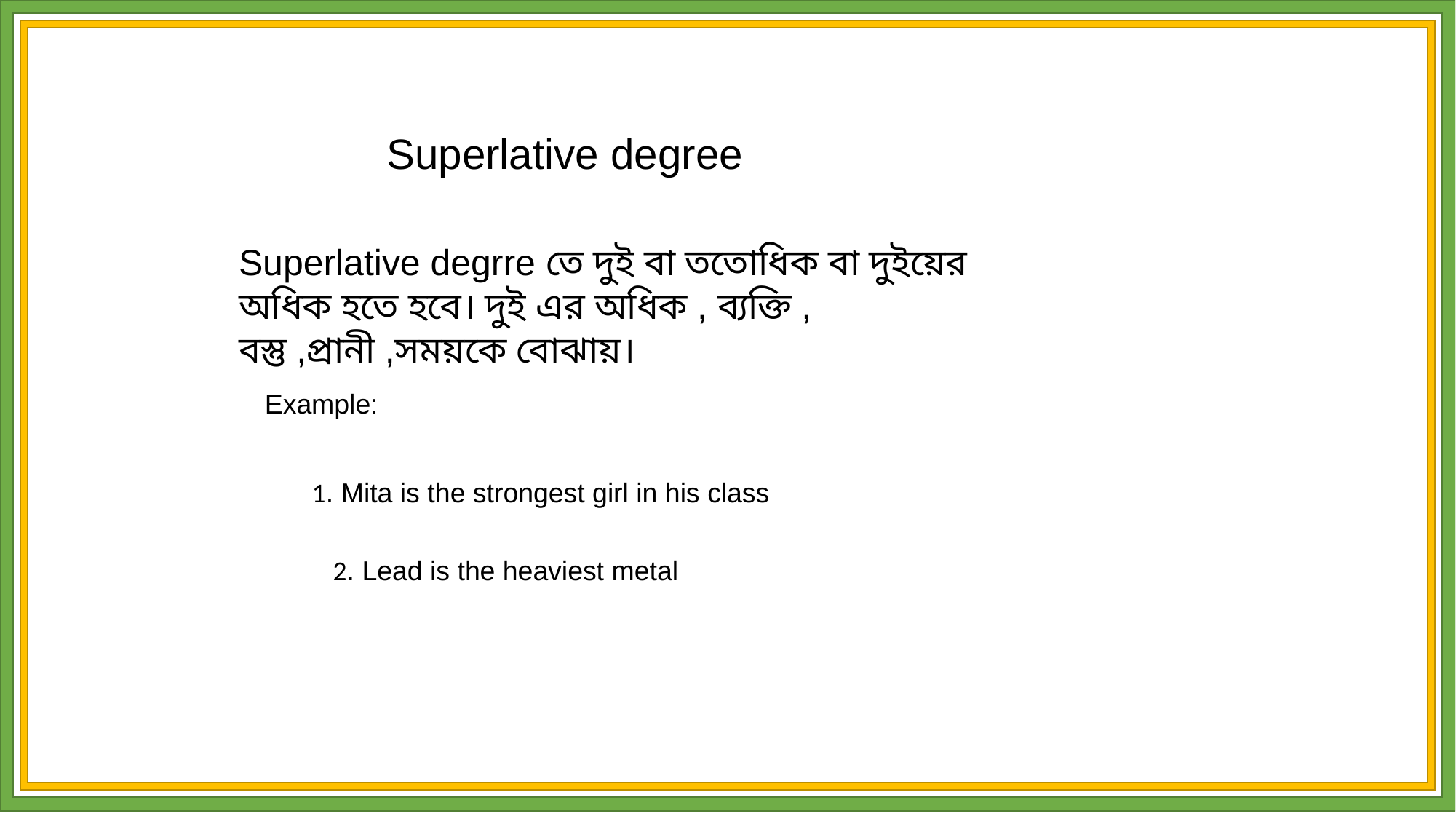

Superlative degree
Superlative degrre তে দুই বা ততোধিক বা দুইয়ের অধিক হতে হবে। দুই এর অধিক , ব্যক্তি , বস্তু ,প্রানী ,সময়কে বোঝায়।
Example:
1. Mita is the strongest girl in his class
2. Lead is the heaviest metal